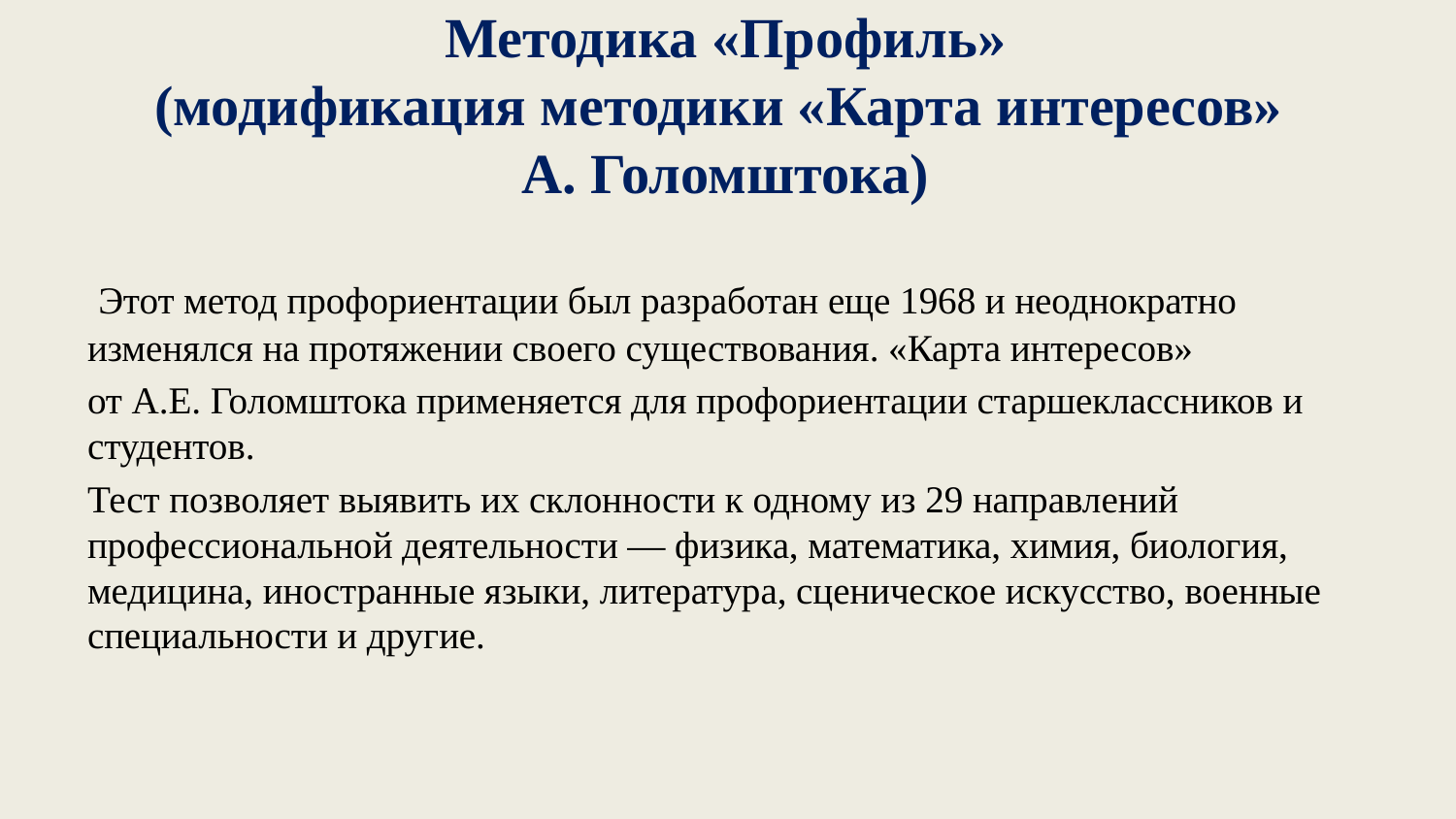

# Методика «Профиль» (модификация методики «Карта интересов» А. Голомштока)

 Этот метод профориентации был разработан еще 1968 и неоднократно изменялся на протяжении своего существования. «Карта интересов»
от А.Е. Голомштока применяется для профориентации старшеклассников и студентов.
Тест позволяет выявить их склонности к одному из 29 направлений профессиональной деятельности — физика, математика, химия, биология, медицина, иностранные языки, литература, сценическое искусство, военные специальности и другие.